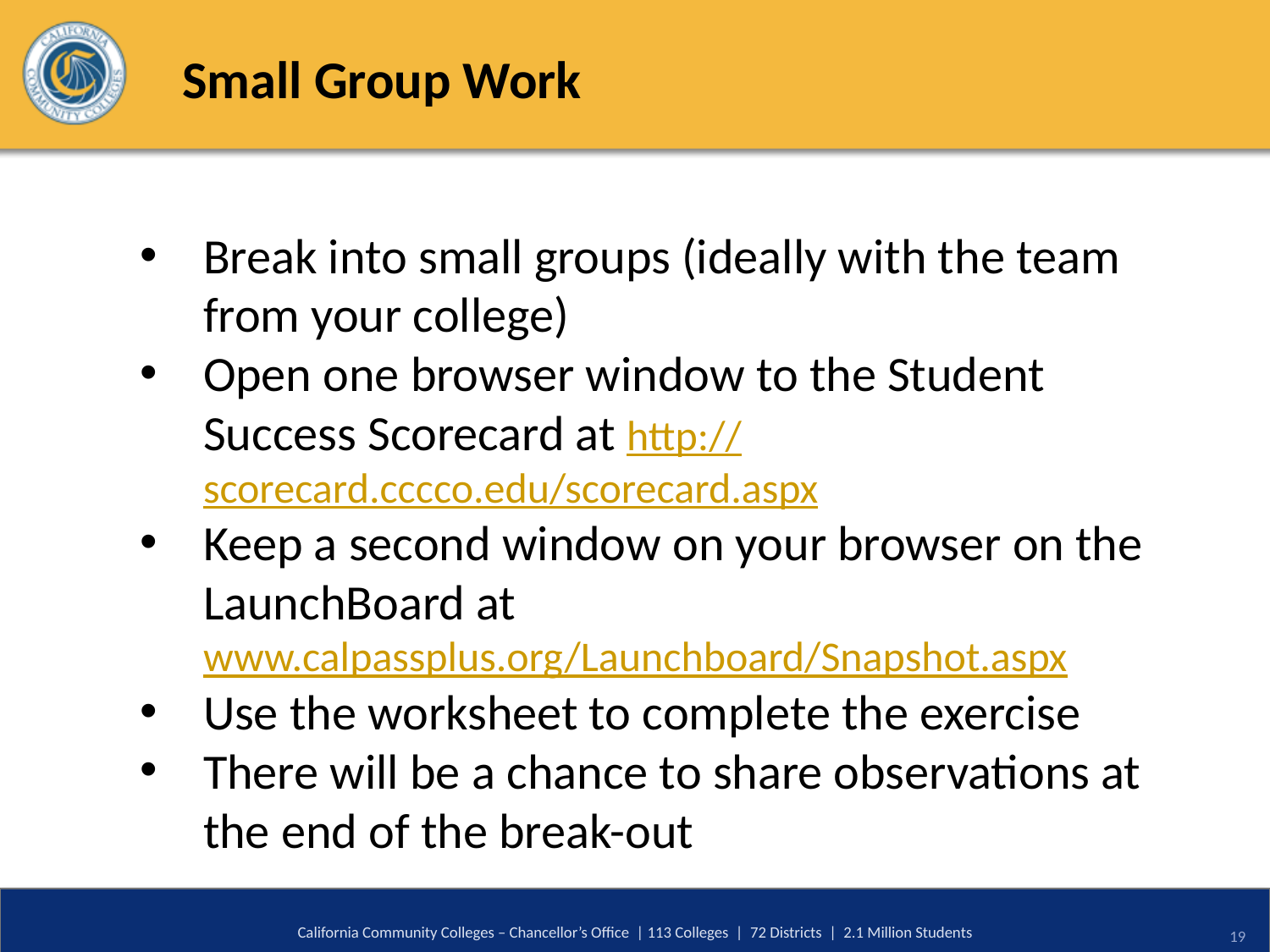

Small Group Work

Break into small groups (ideally with the team from your college)
Open one browser window to the Student Success Scorecard at http://scorecard.cccco.edu/scorecard.aspx
Keep a second window on your browser on the LaunchBoard at www.calpassplus.org/Launchboard/Snapshot.aspx
Use the worksheet to complete the exercise
There will be a chance to share observations at the end of the break-out

California Community Colleges – Chancellor’s Office  | 113 Colleges  |  72 Districts  |  2.1 Million Students